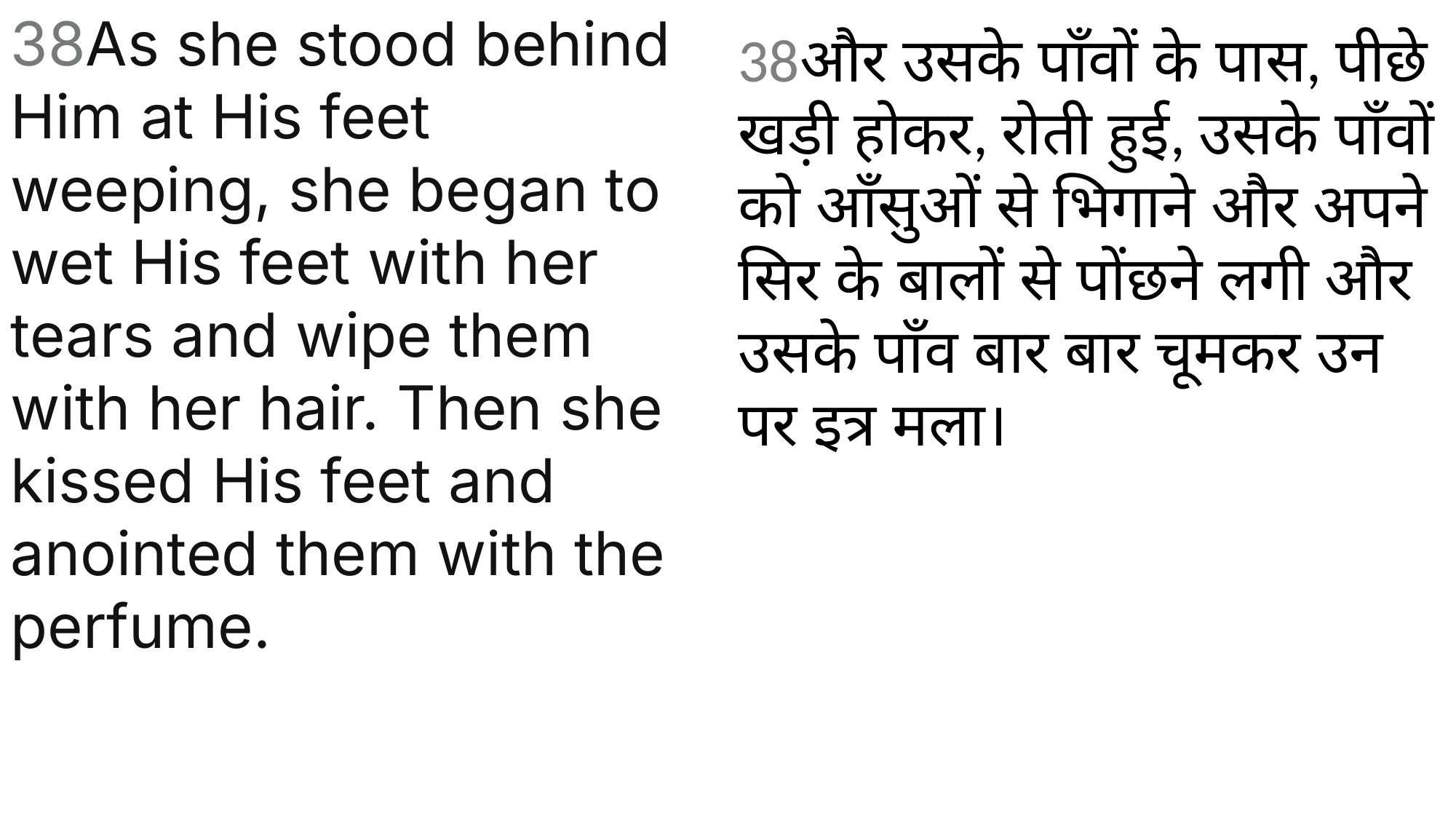

38As she stood behind Him at His feet weeping, she began to wet His feet with her tears and wipe them with her hair. Then she kissed His feet and anointed them with the perfume.
38और उसके पाँवों के पास, पीछे खड़ी होकर, रोती हुई, उसके पाँवों को आँसुओं से भिगाने और अपने सिर के बालों से पोंछने लगी और उसके पाँव बार बार चूमकर उन पर इत्र मला।